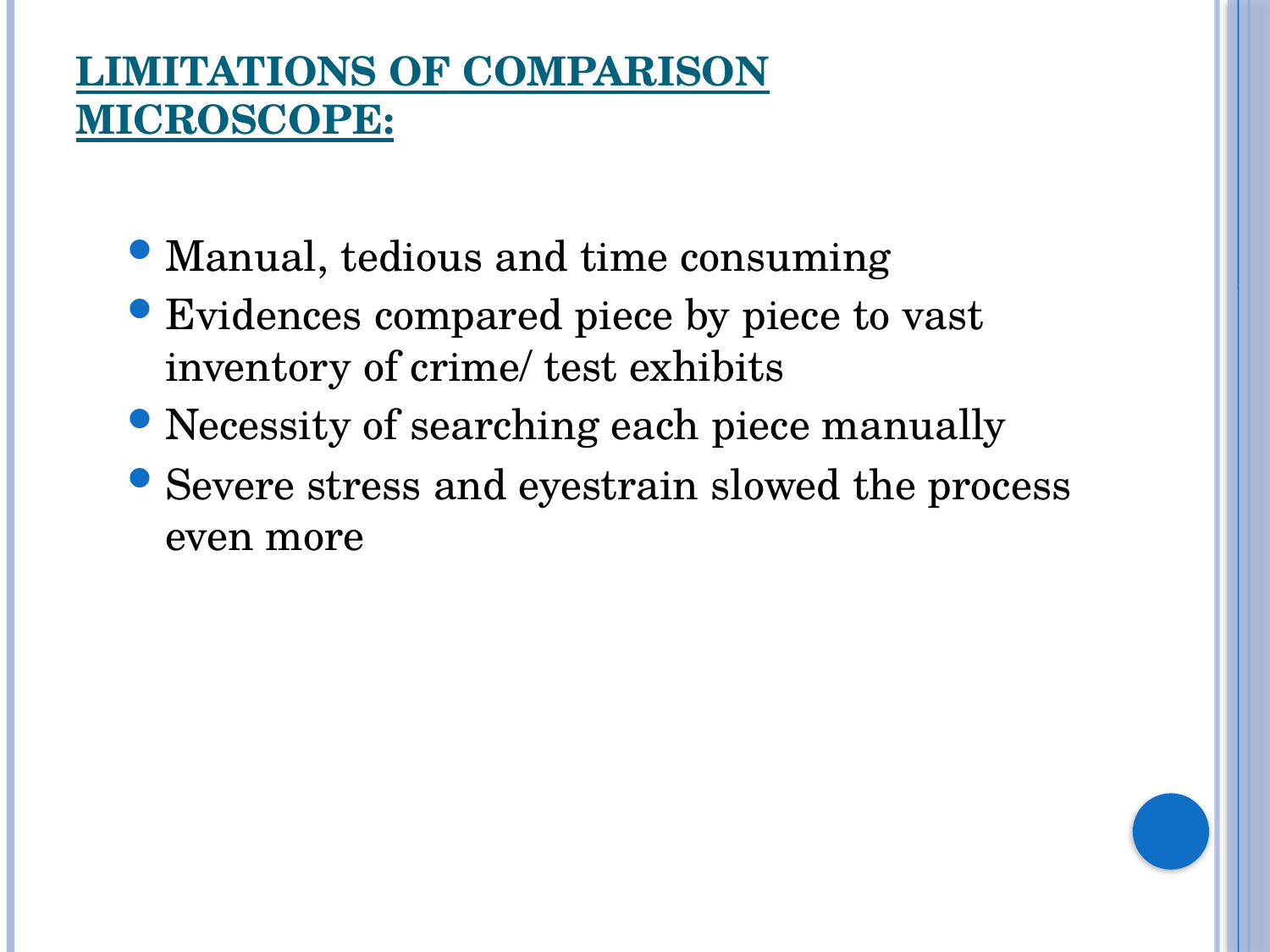

# Limitations of Comparison Microscope:
Manual, tedious and time consuming
Evidences compared piece by piece to vast inventory of crime/ test exhibits
Necessity of searching each piece manually
Severe stress and eyestrain slowed the process even more